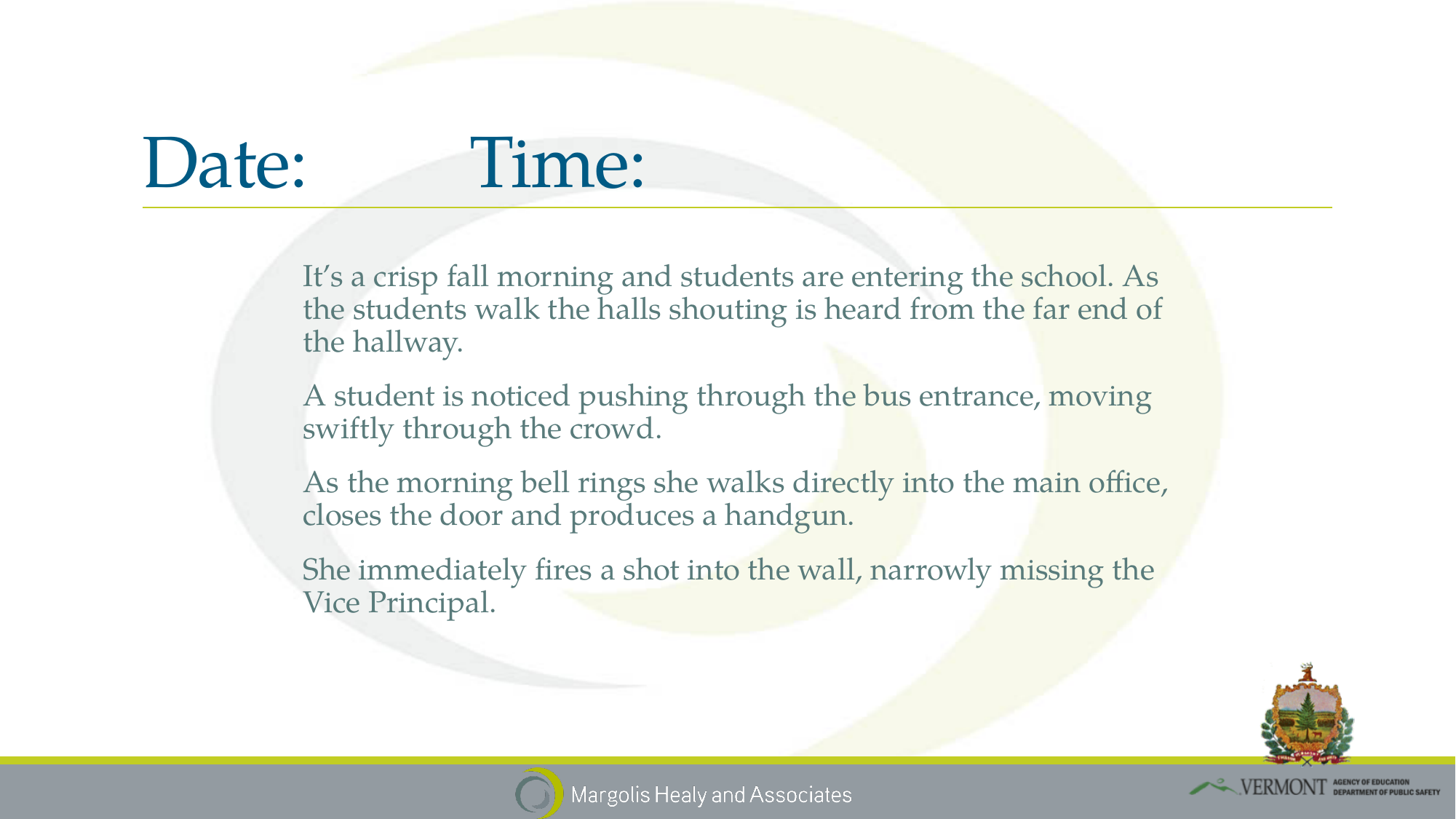

# Date:		Time:
It’s a crisp fall morning and students are entering the school. As the students walk the halls shouting is heard from the far end of the hallway.
A student is noticed pushing through the bus entrance, moving swiftly through the crowd.
As the morning bell rings she walks directly into the main office, closes the door and produces a handgun.
She immediately fires a shot into the wall, narrowly missing the Vice Principal.